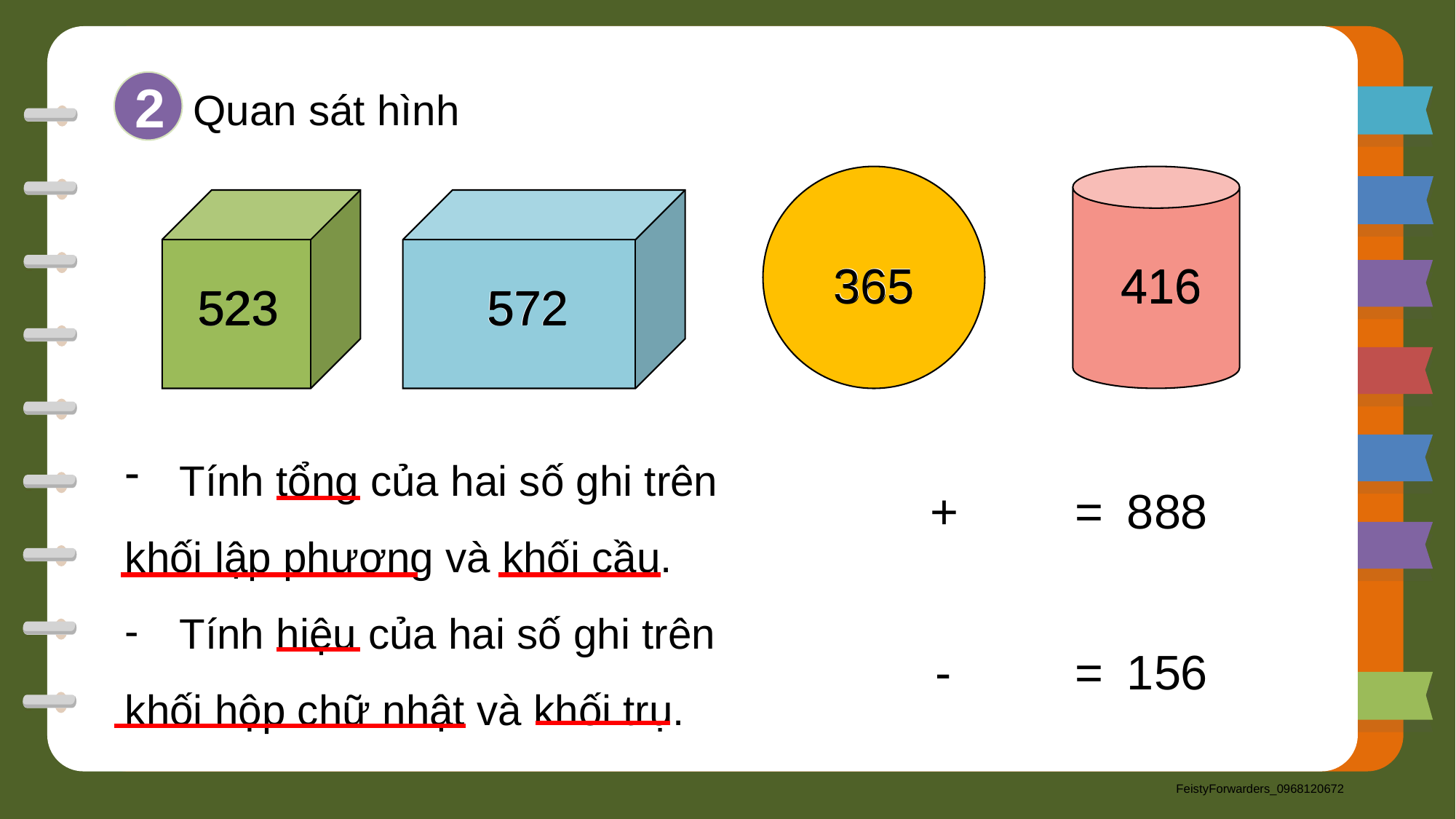

2
Quan sát hình

365
365
416
365
416
416
572
523
572
572
523
523
Tính tổng của hai số ghi trên
khối lập phương và khối cầu.
Tính hiệu của hai số ghi trên
khối hộp chữ nhật và khối trụ.
+
=
888
-
=
156